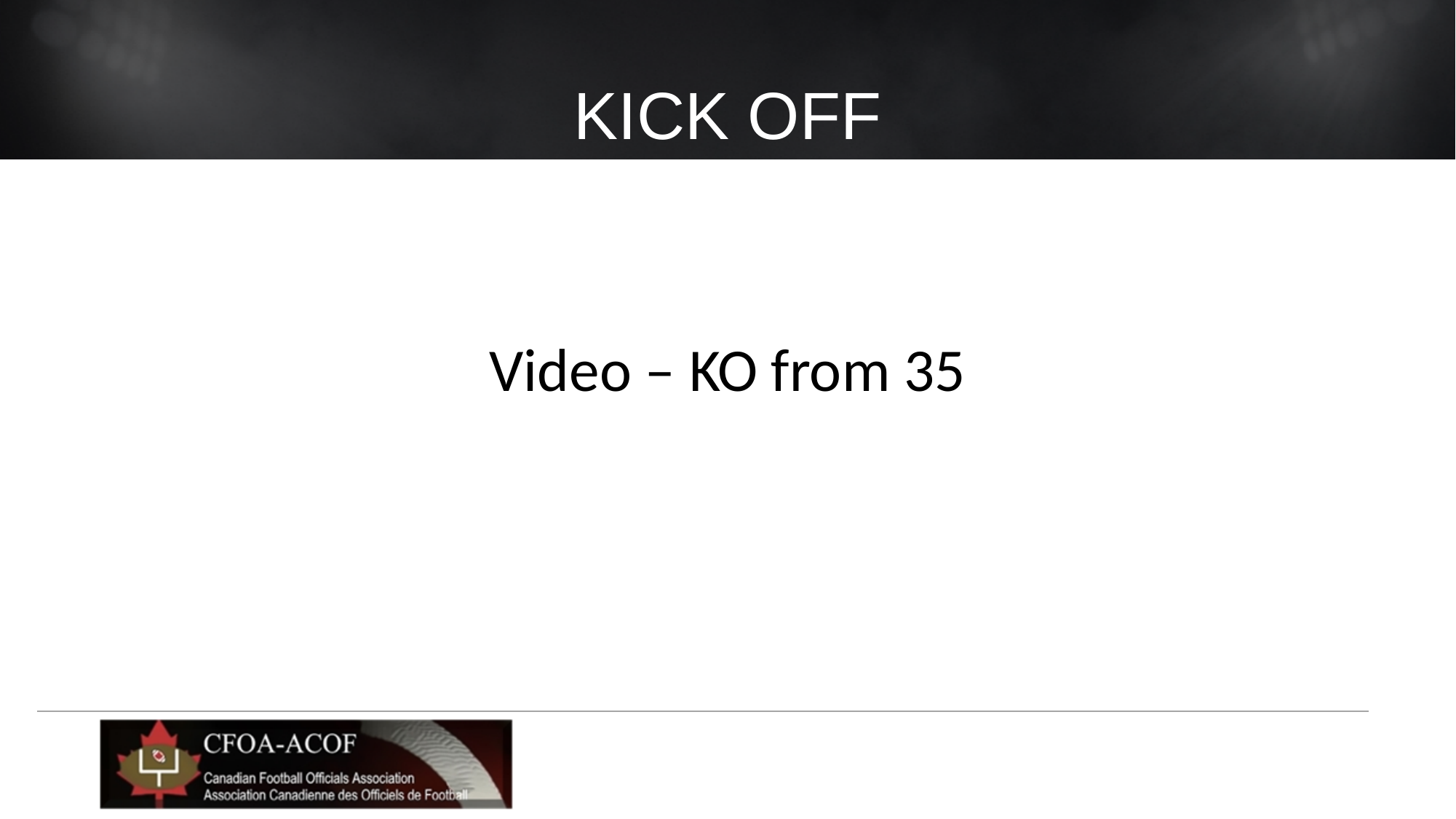

# kick off
Video – KO from 35